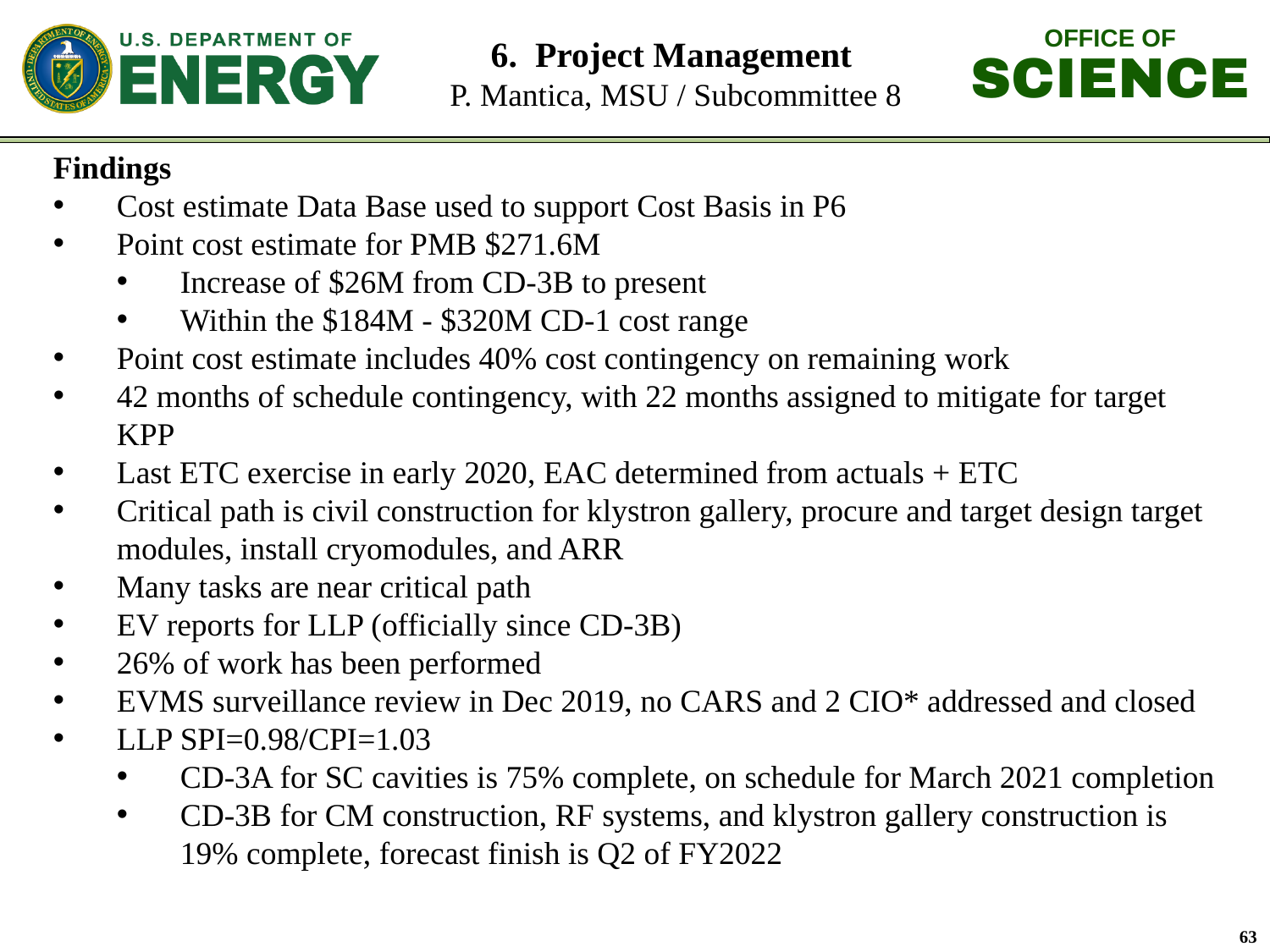

# 6.  Project Management P. Mantica, MSU / Subcommittee 8
Findings
Cost estimate Data Base used to support Cost Basis in P6
Point cost estimate for PMB $271.6M
Increase of $26M from CD-3B to present
Within the $184M - $320M CD-1 cost range
Point cost estimate includes 40% cost contingency on remaining work
42 months of schedule contingency, with 22 months assigned to mitigate for target KPP
Last ETC exercise in early 2020, EAC determined from actuals + ETC
Critical path is civil construction for klystron gallery, procure and target design target modules, install cryomodules, and ARR
Many tasks are near critical path
EV reports for LLP (officially since CD-3B)
26% of work has been performed
EVMS surveillance review in Dec 2019, no CARS and 2 CIO* addressed and closed
LLP SPI=0.98/CPI=1.03
CD-3A for SC cavities is 75% complete, on schedule for March 2021 completion
CD-3B for CM construction, RF systems, and klystron gallery construction is 19% complete, forecast finish is Q2 of FY2022

63